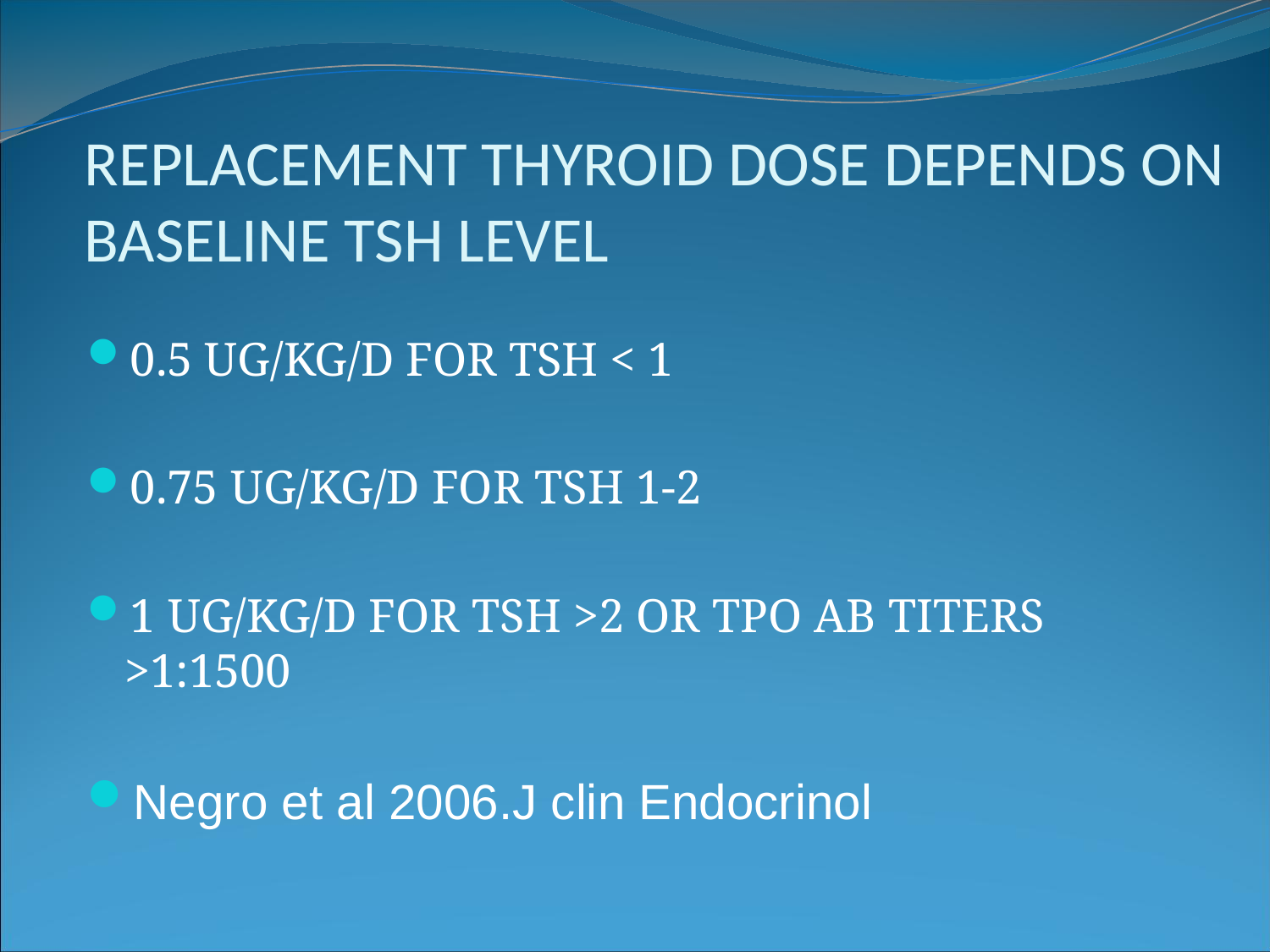

REPLACEMENT THYROID DOSE DEPENDS ON BASELINE TSH LEVEL
0.5 UG/KG/D FOR TSH < 1

0.75 UG/KG/D FOR TSH 1-2

1 UG/KG/D FOR TSH >2 OR TPO AB TITERS >1:1500

Negro et al 2006.J clin Endocrinol